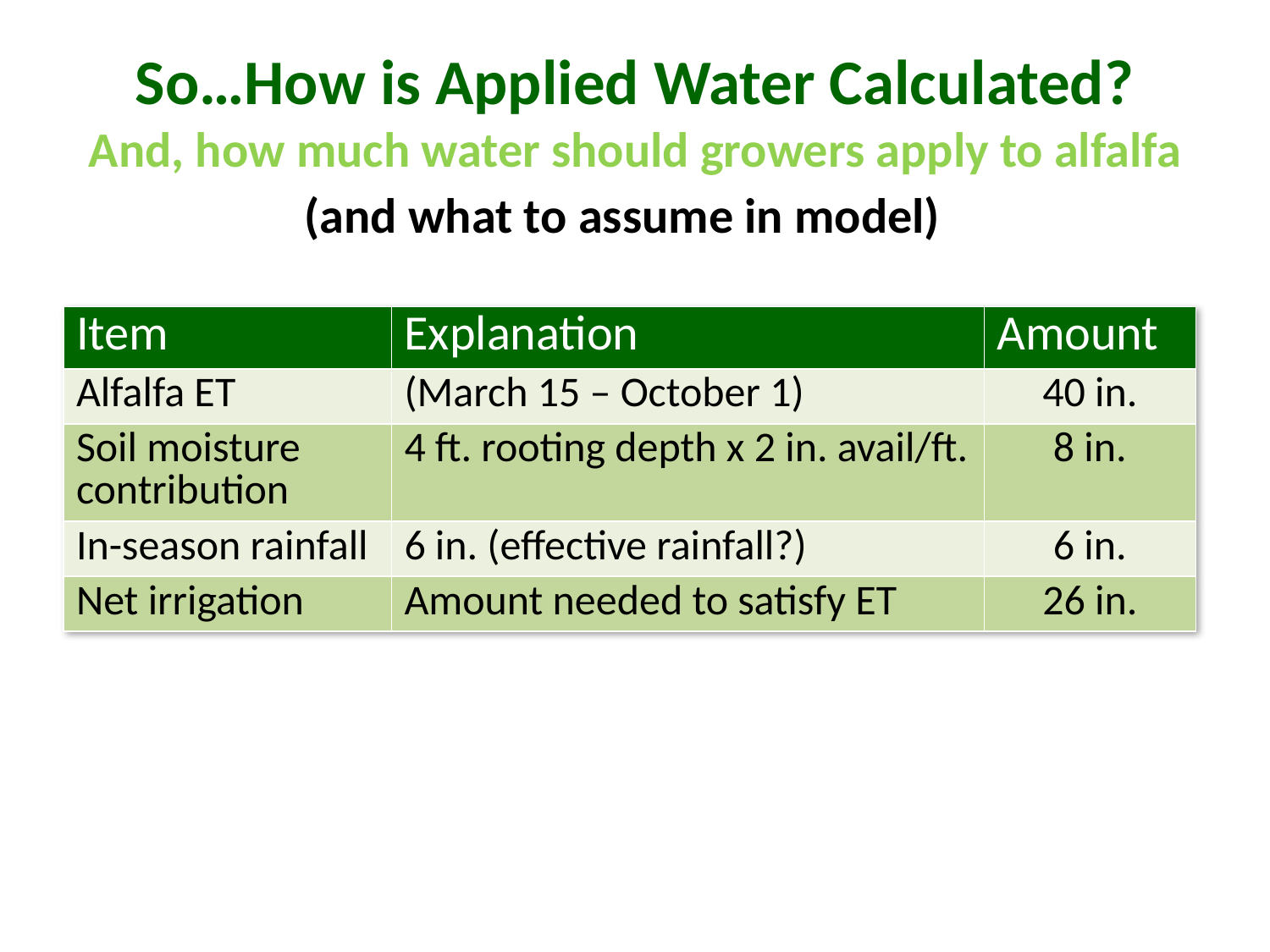

# So…How is Applied Water Calculated? And, how much water should growers apply to alfalfa (and what to assume in model)
| Item | Explanation | Amount |
| --- | --- | --- |
| Alfalfa ET | (March 15 – October 1) | 40 in. |
| Soil moisture contribution | 4 ft. rooting depth x 2 in. avail/ft. | 8 in. |
| In-season rainfall | 6 in. (effective rainfall?) | 6 in. |
| Net irrigation | Amount needed to satisfy ET | 26 in. |